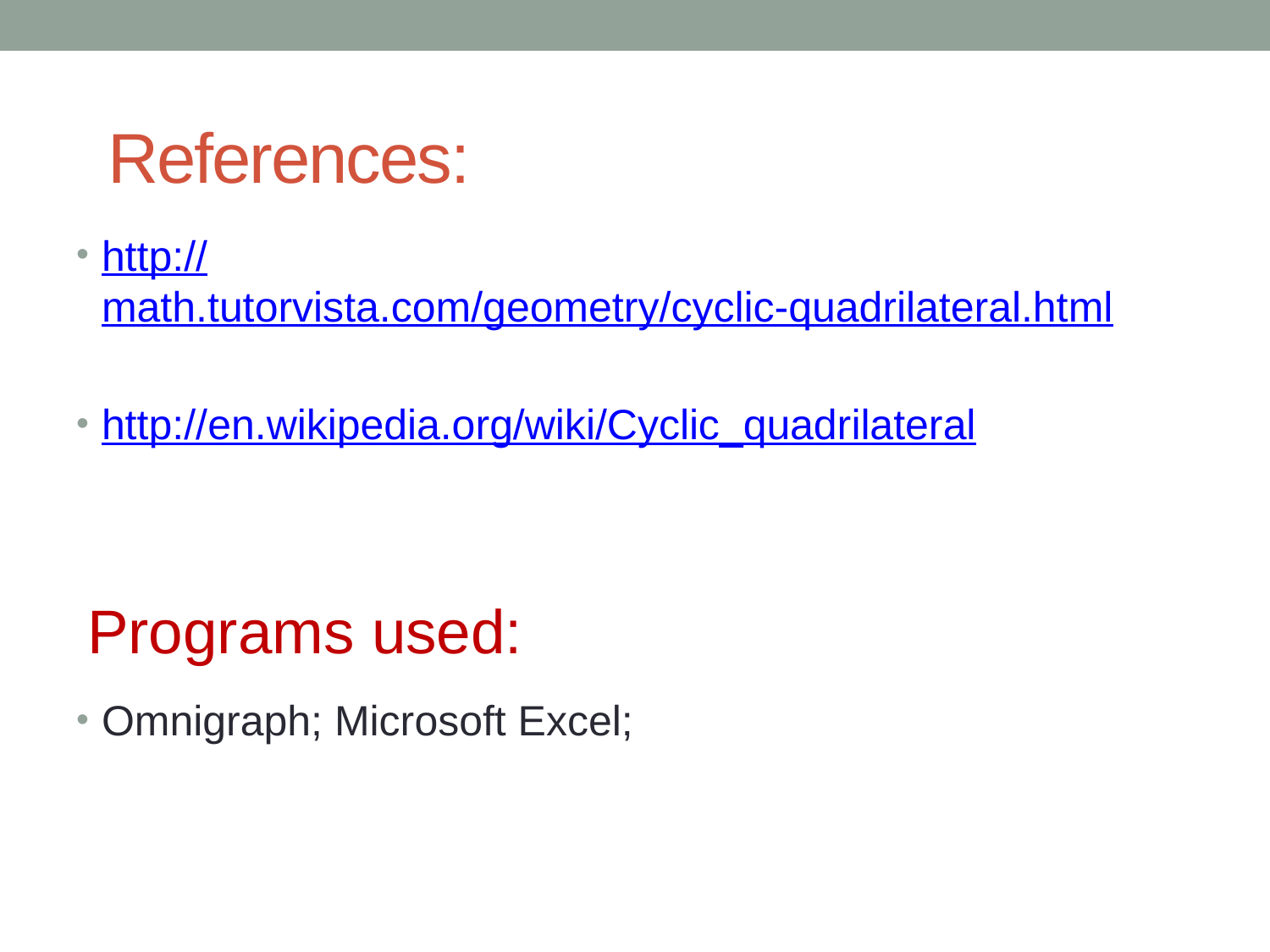

# References:
http://math.tutorvista.com/geometry/cyclic-quadrilateral.html

http://en.wikipedia.org/wiki/Cyclic_quadrilateral

Omnigraph; Microsoft Excel;
Programs used: